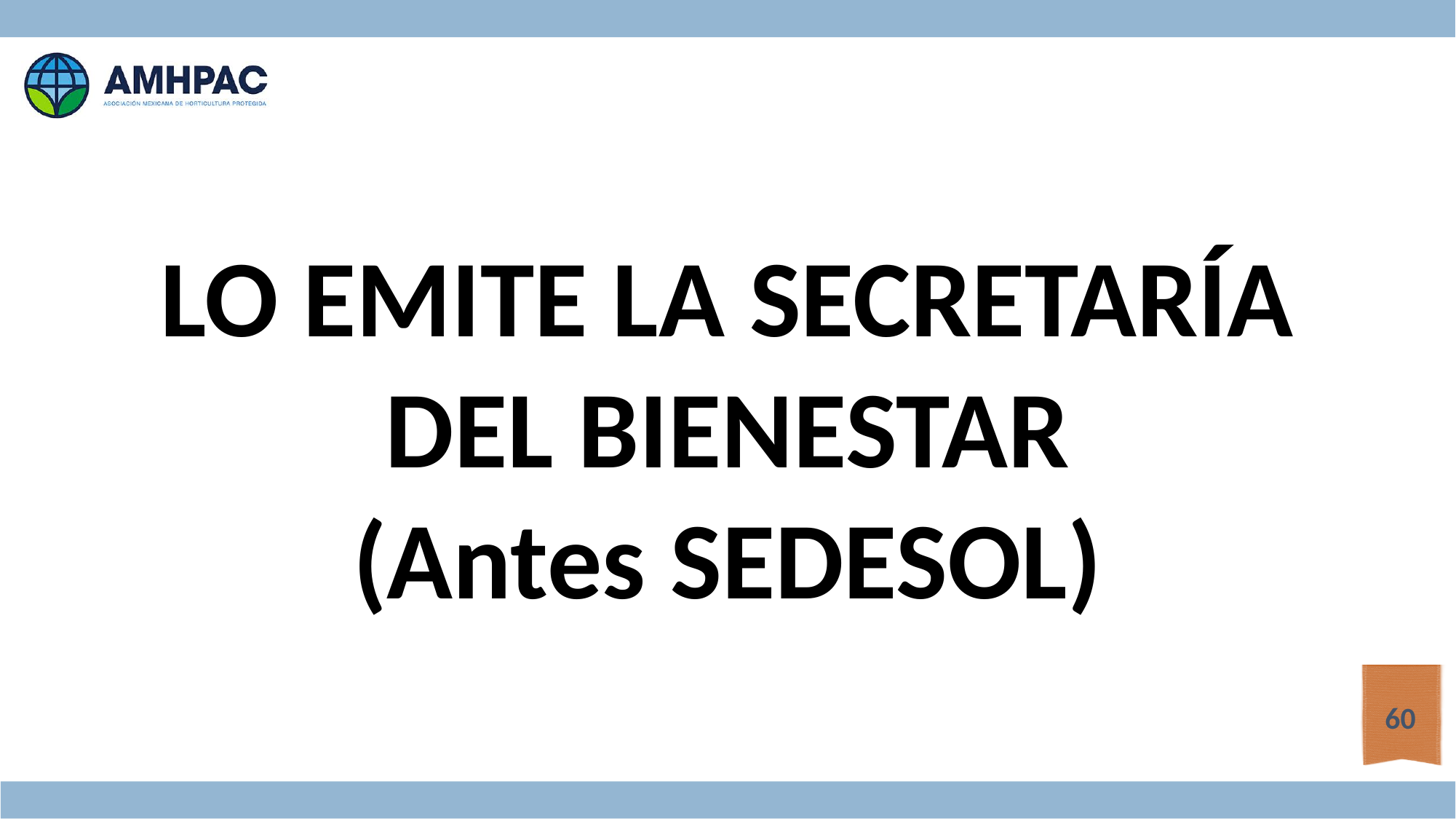

LO EMITE LA SECRETARÍA DEL BIENESTAR
(Antes SEDESOL)
60